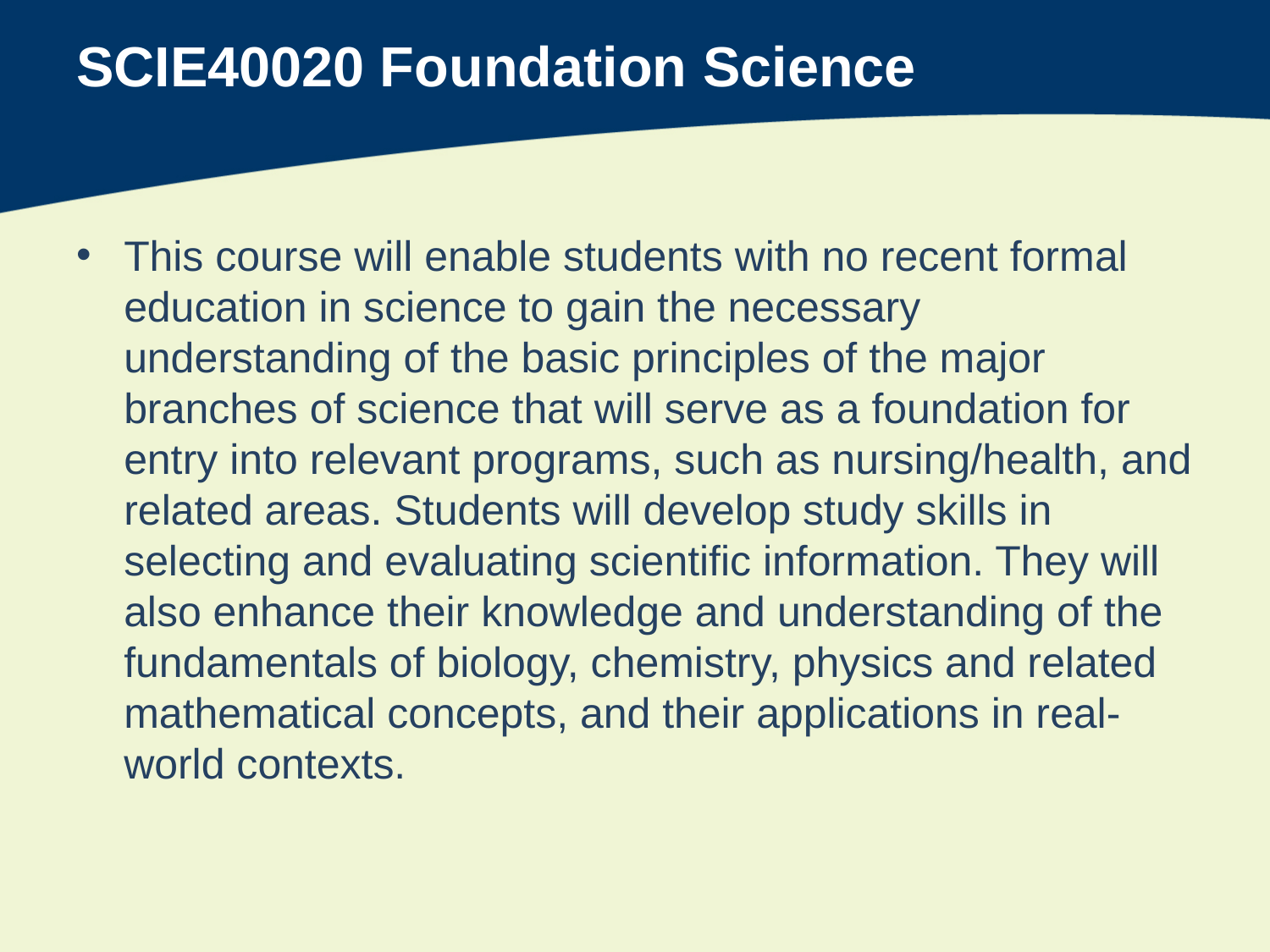

# SCIE40020 Foundation Science
This course will enable students with no recent formal education in science to gain the necessary understanding of the basic principles of the major branches of science that will serve as a foundation for entry into relevant programs, such as nursing/health, and related areas. Students will develop study skills in selecting and evaluating scientific information. They will also enhance their knowledge and understanding of the fundamentals of biology, chemistry, physics and related mathematical concepts, and their applications in real-world contexts.